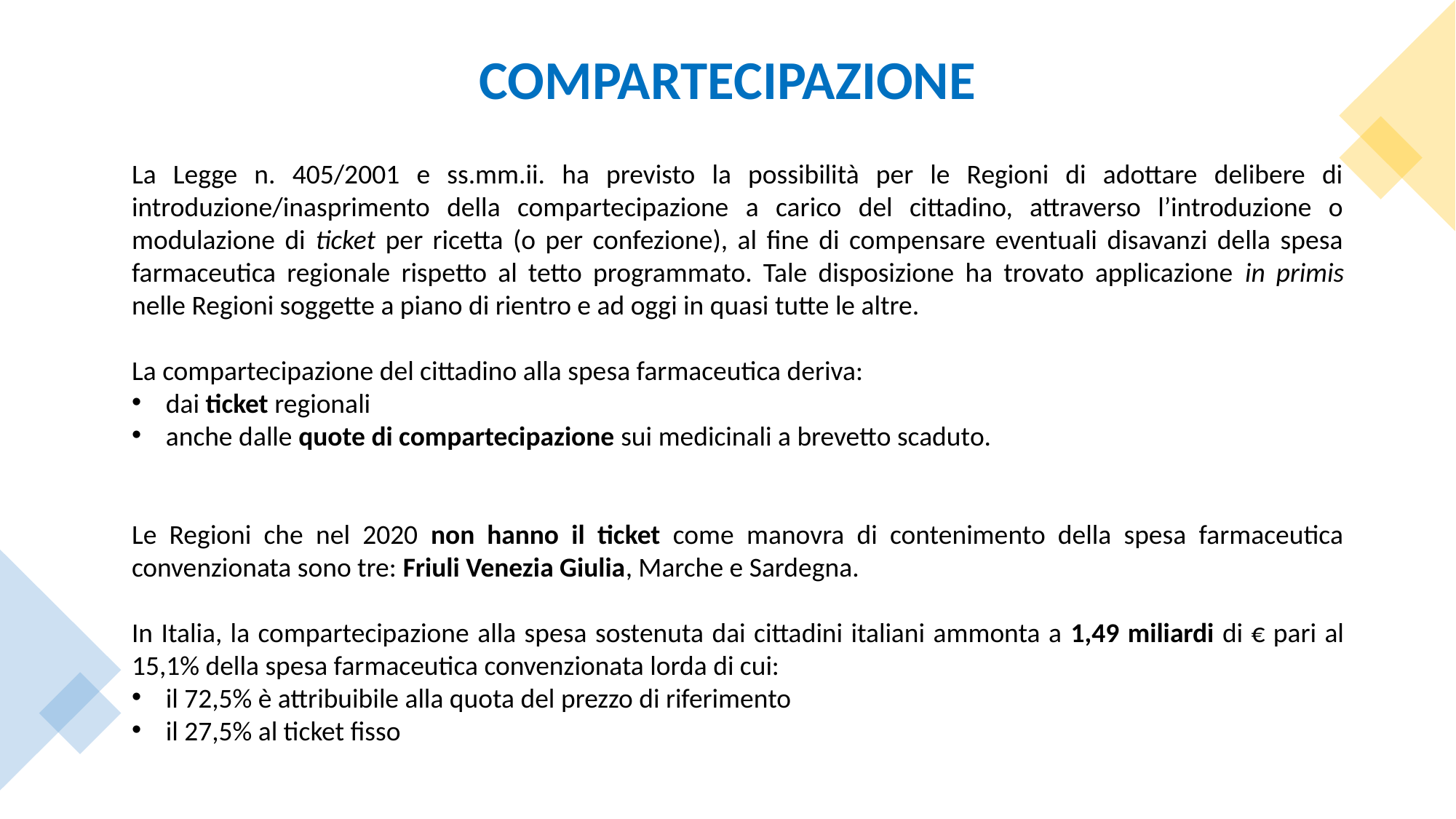

# COMPARTECIPAZIONE
La Legge n. 405/2001 e ss.mm.ii. ha previsto la possibilità per le Regioni di adottare delibere di introduzione/inasprimento della compartecipazione a carico del cittadino, attraverso l’introduzione o modulazione di ticket per ricetta (o per confezione), al fine di compensare eventuali disavanzi della spesa farmaceutica regionale rispetto al tetto programmato. Tale disposizione ha trovato applicazione in primis nelle Regioni soggette a piano di rientro e ad oggi in quasi tutte le altre.

La compartecipazione del cittadino alla spesa farmaceutica deriva:
dai ticket regionali
anche dalle quote di compartecipazione sui medicinali a brevetto scaduto.

Le Regioni che nel 2020 non hanno il ticket come manovra di contenimento della spesa farmaceutica convenzionata sono tre: Friuli Venezia Giulia, Marche e Sardegna.

In Italia, la compartecipazione alla spesa sostenuta dai cittadini italiani ammonta a 1,49 miliardi di € pari al 15,1% della spesa farmaceutica convenzionata lorda di cui:
il 72,5% è attribuibile alla quota del prezzo di riferimento
il 27,5% al ticket fisso